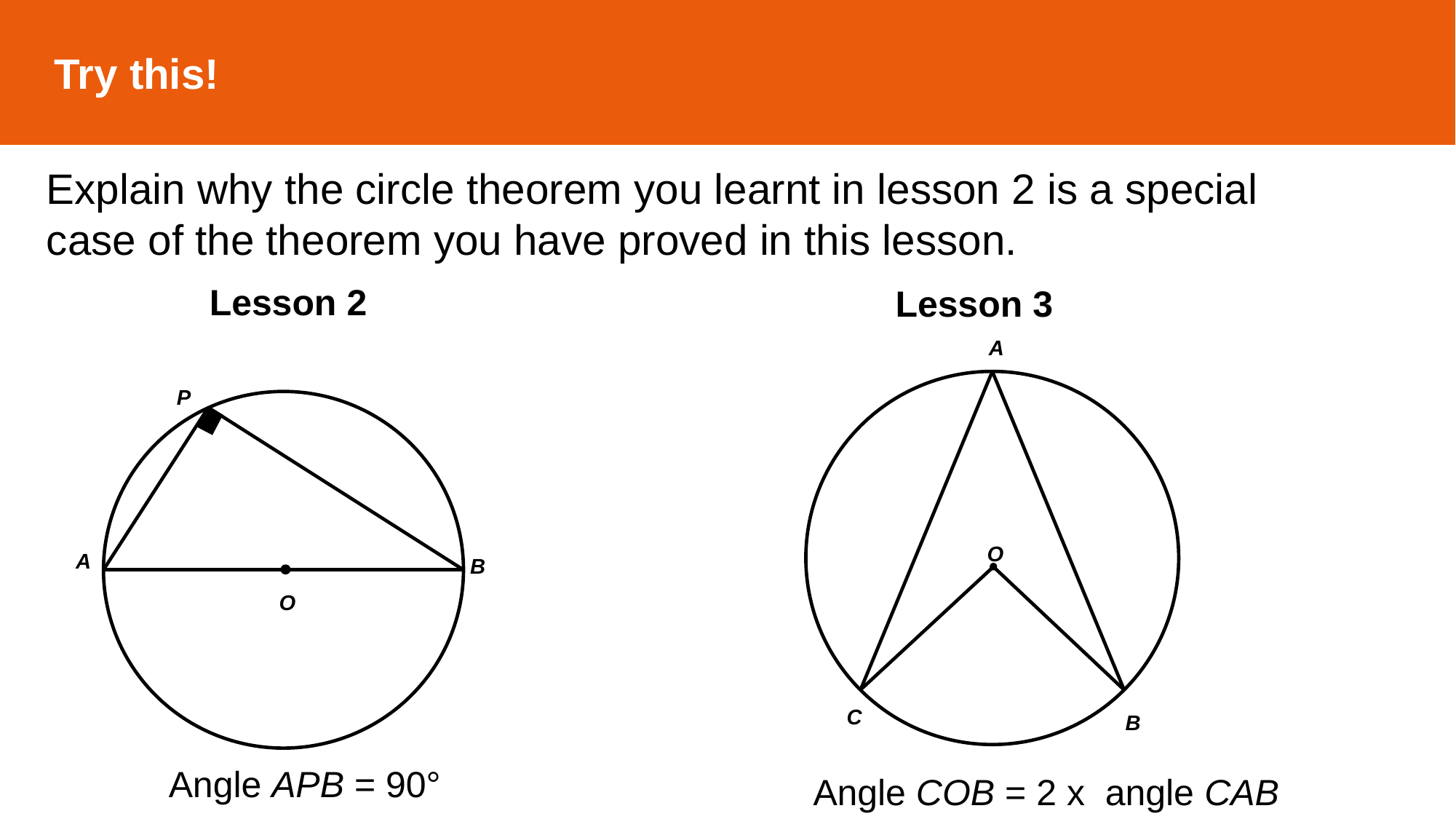

Try this!
Explain why the circle theorem you learnt in lesson 2 is a special case of the theorem you have proved in this lesson.
Lesson 2
Lesson 3
A

O

C
B
P

B
A

B

O
Angle APB = 90°
Angle COB = 2 x  angle CAB